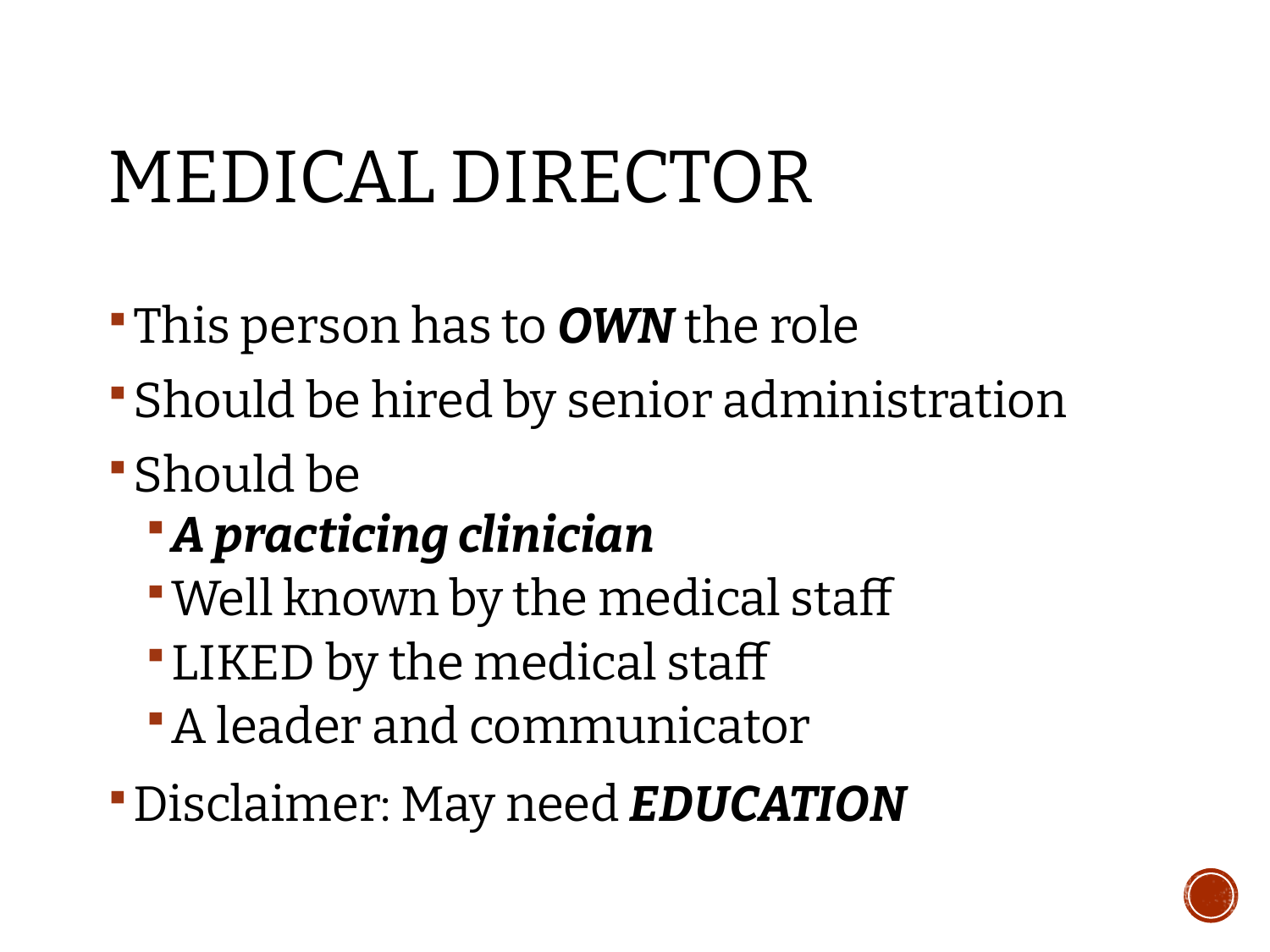

# Medical Director
This person has to OWN the role
Should be hired by senior administration
Should be
A practicing clinician
Well known by the medical staff
LIKED by the medical staff
A leader and communicator
Disclaimer: May need EDUCATION